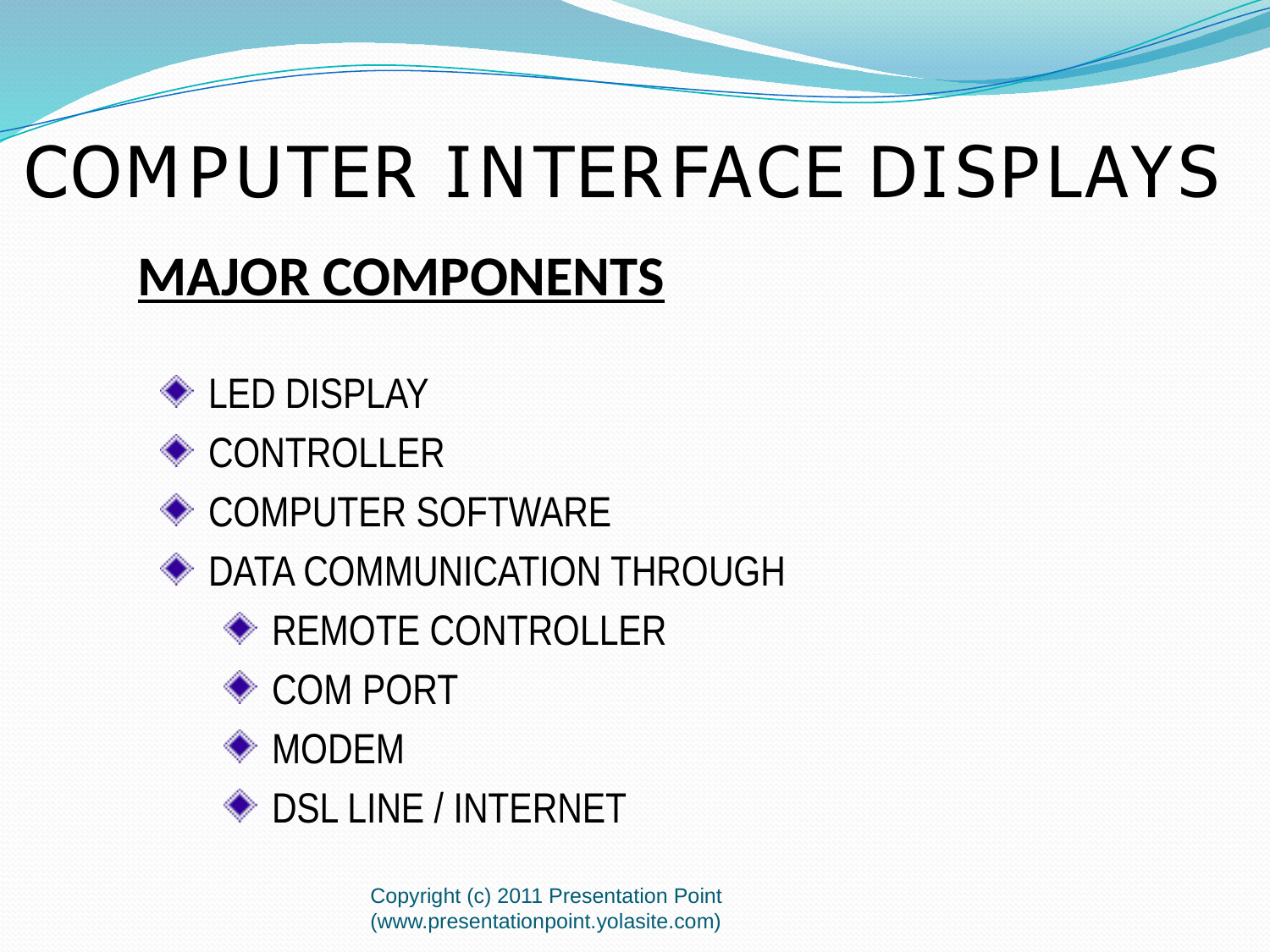

COMPUTER INTERFACE DISPLAYS
MAJOR COMPONENTS
LED DISPLAY
CONTROLLER
COMPUTER SOFTWARE
DATA COMMUNICATION THROUGH
REMOTE CONTROLLER
COM PORT
MODEM
DSL LINE / INTERNET
Copyright (c) 2011 Presentation Point (www.presentationpoint.yolasite.com)